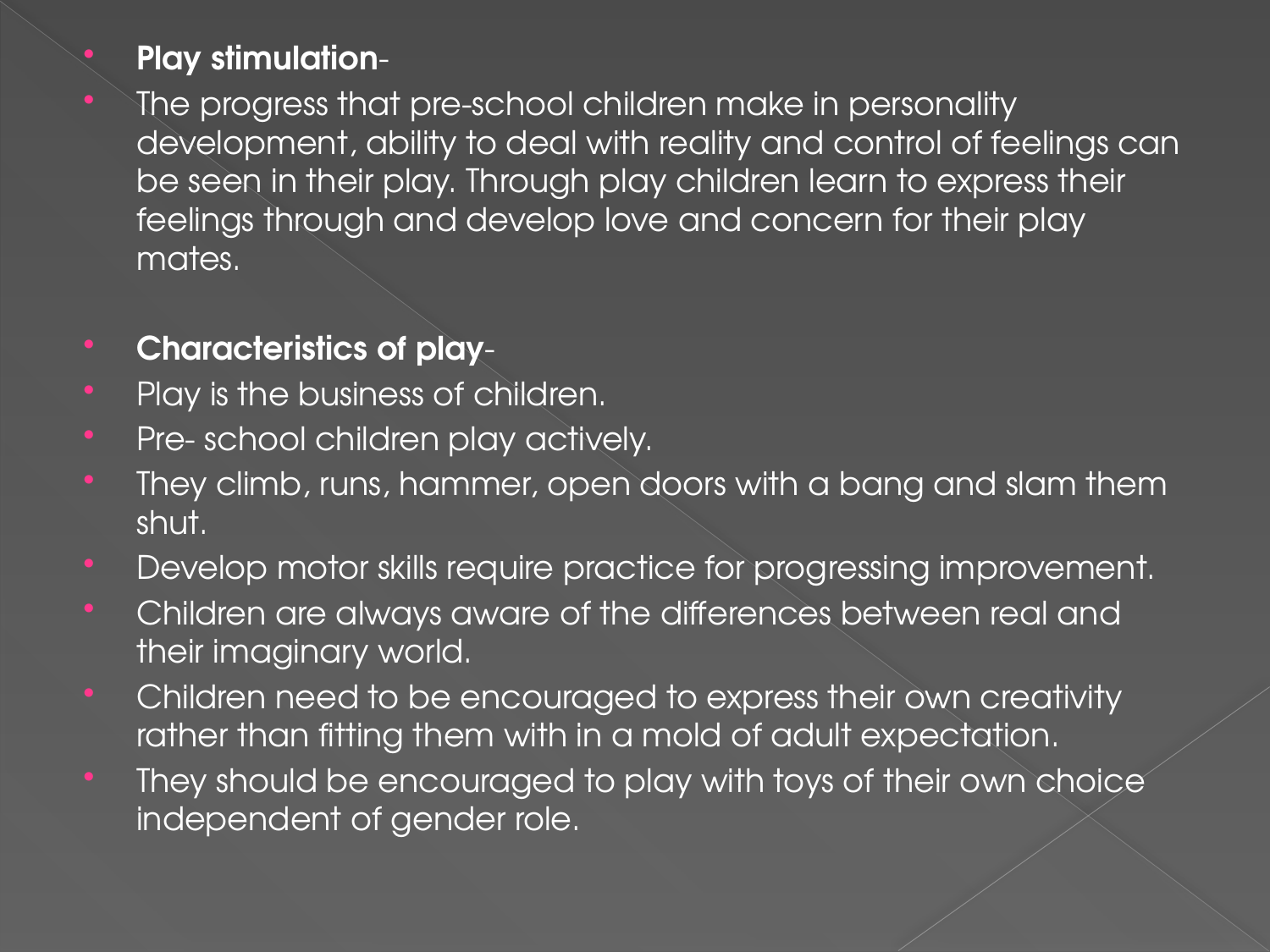

Play stimulation-
The progress that pre-school children make in personality development, ability to deal with reality and control of feelings can be seen in their play. Through play children learn to express their feelings through and develop love and concern for their play mates.

Characteristics of play-
Play is the business of children.
Pre- school children play actively.
They climb, runs, hammer, open doors with a bang and slam them shut.
Develop motor skills require practice for progressing improvement.
Children are always aware of the differences between real and their imaginary world.
Children need to be encouraged to express their own creativity rather than fitting them with in a mold of adult expectation.
They should be encouraged to play with toys of their own choice independent of gender role.